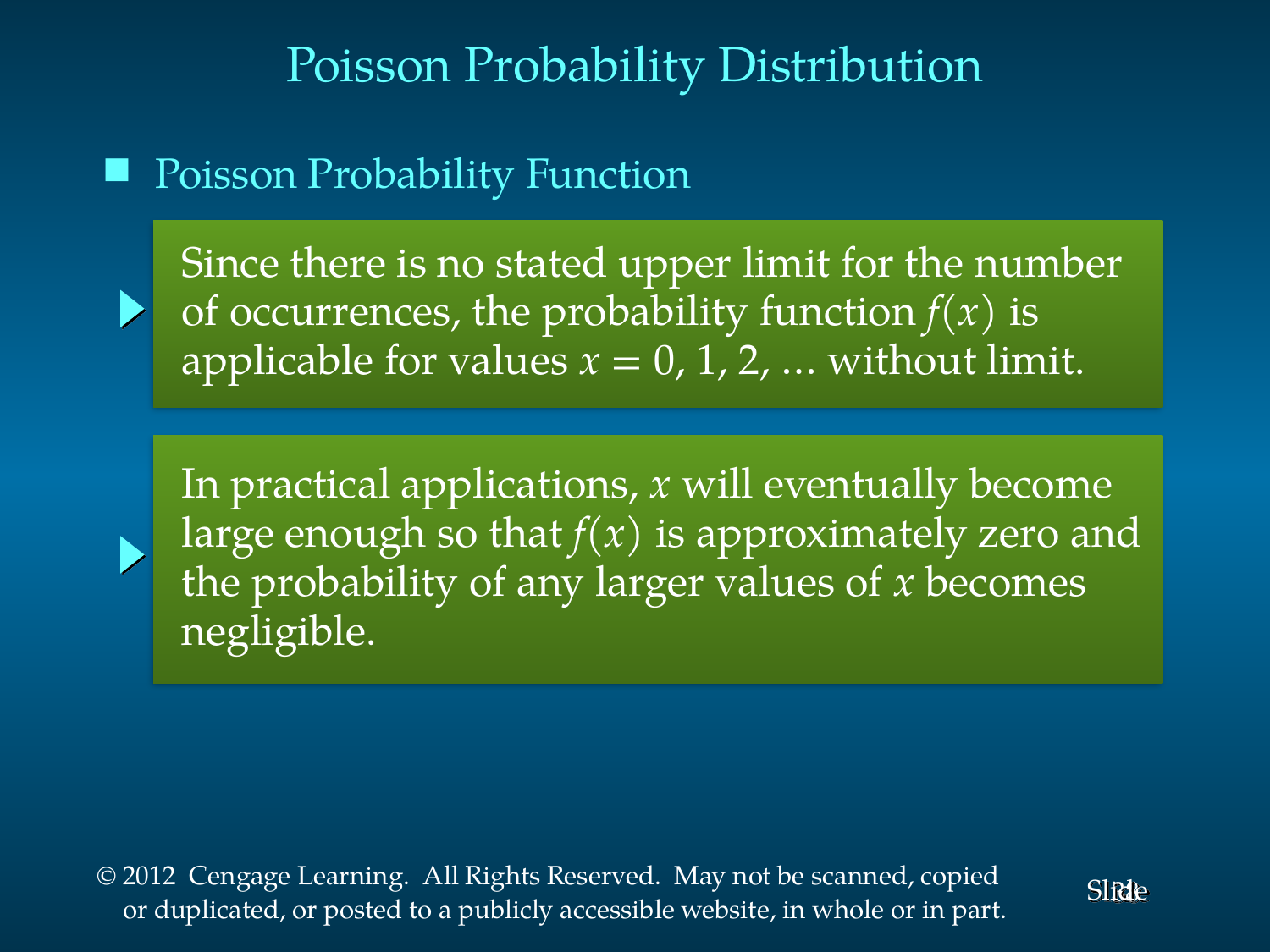

# Poisson Probability Distribution
Poisson Probability Function
Since there is no stated upper limit for the number
of occurrences, the probability function f(x) is
applicable for values x = 0, 1, 2, … without limit.

In practical applications, x will eventually become
large enough so that f(x) is approximately zero and
the probability of any larger values of x becomes
negligible.